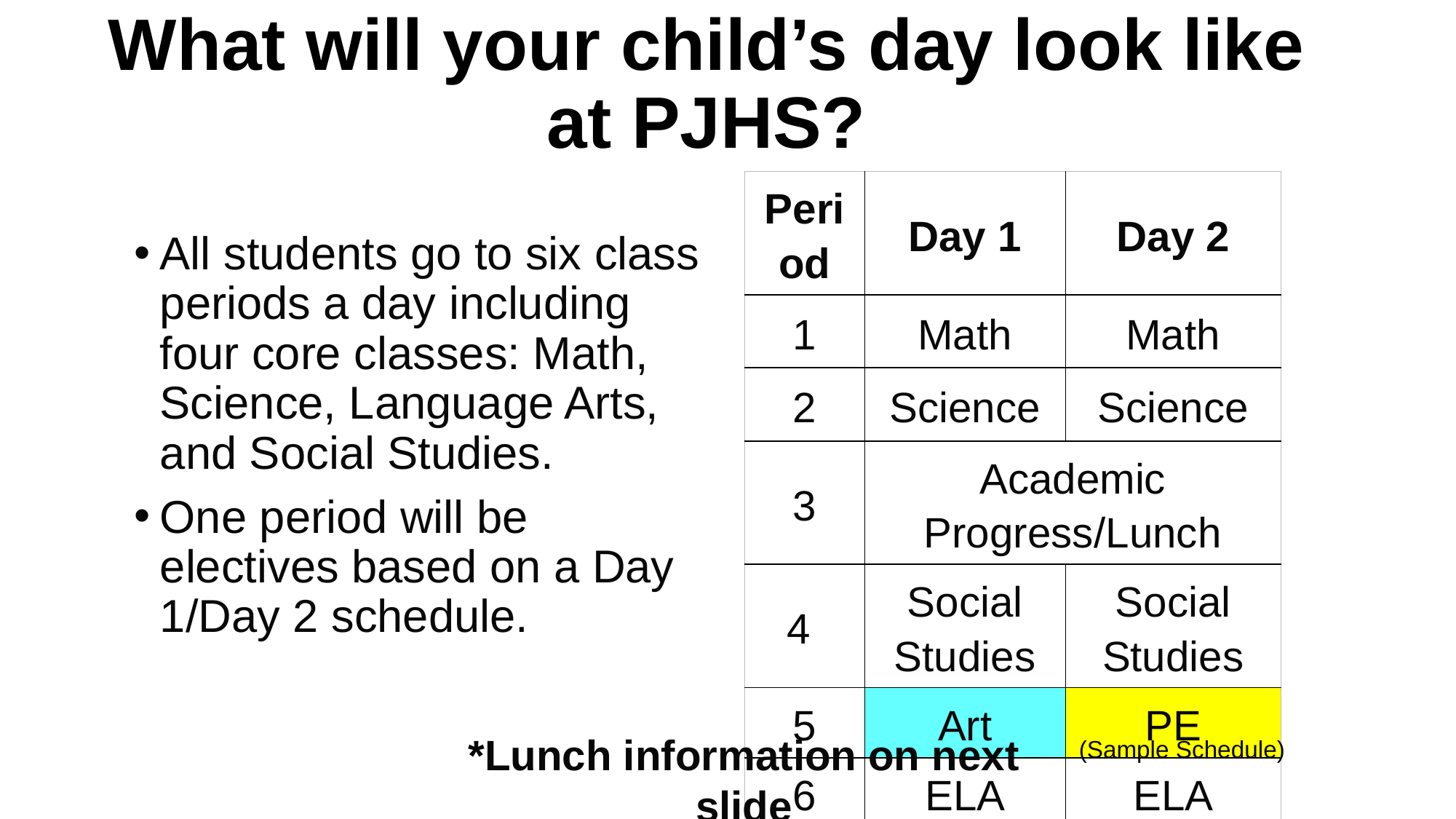

# What will your child’s day look like at PJHS?
| Period | Day 1 | Day 2 |
| --- | --- | --- |
| 1 | Math | Math |
| 2 | Science | Science |
| 3 | Academic Progress/Lunch | Science |
| 4 | Social Studies | Social Studies |
| 5 | Art | PE |
| 6 | ELA | ELA |
All students go to six class periods a day including four core classes: Math, Science, Language Arts, and Social Studies.
One period will be electives based on a Day 1/Day 2 schedule.
(Sample Schedule)
*Lunch information on next slide